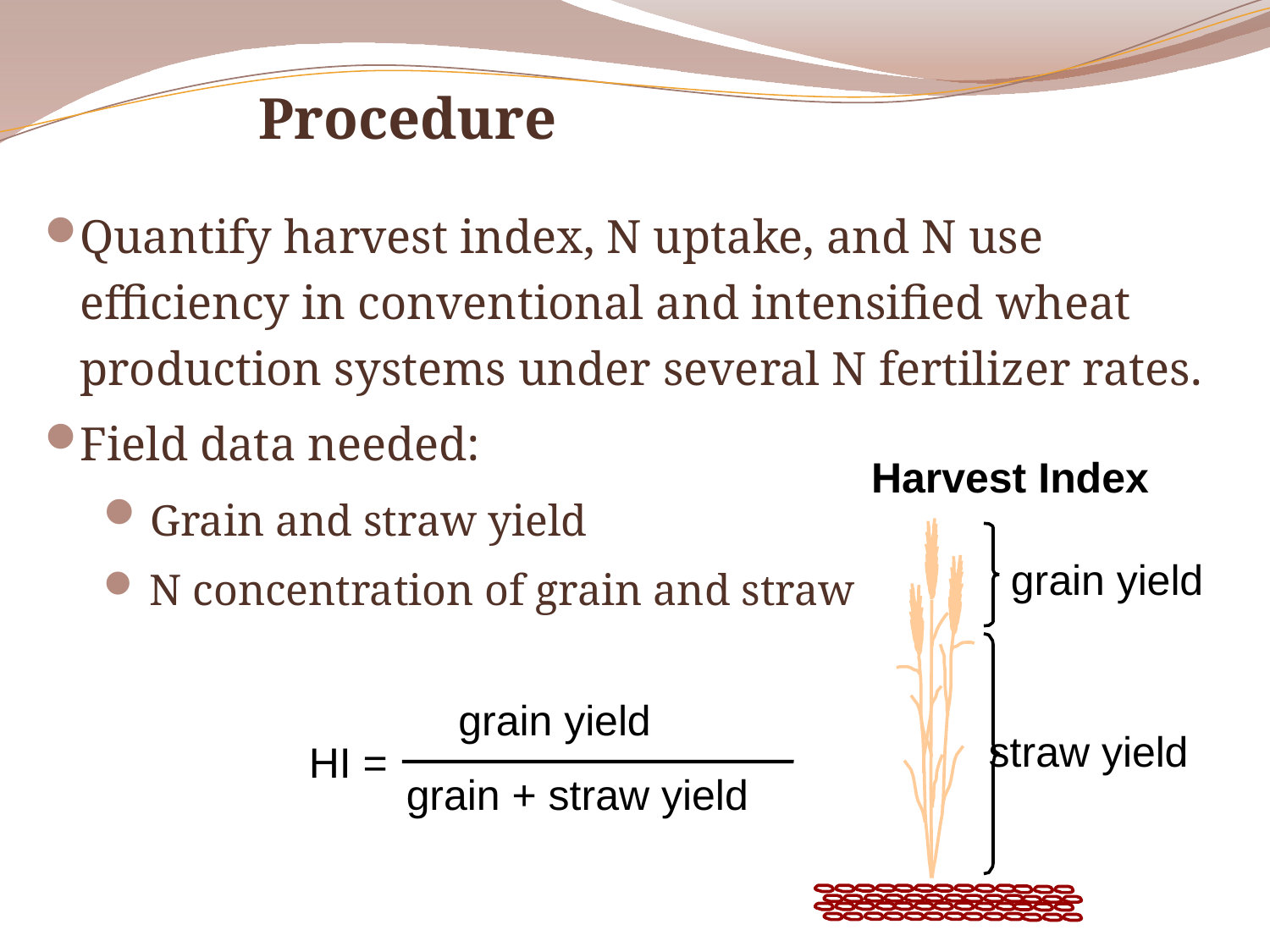

# Procedure
Quantify harvest index, N uptake, and N use efficiency in conventional and intensified wheat production systems under several N fertilizer rates.
Field data needed:
 Grain and straw yield
 N concentration of grain and straw

Harvest Index

grain yield

straw yield

grain yield
HI =
grain + straw yield